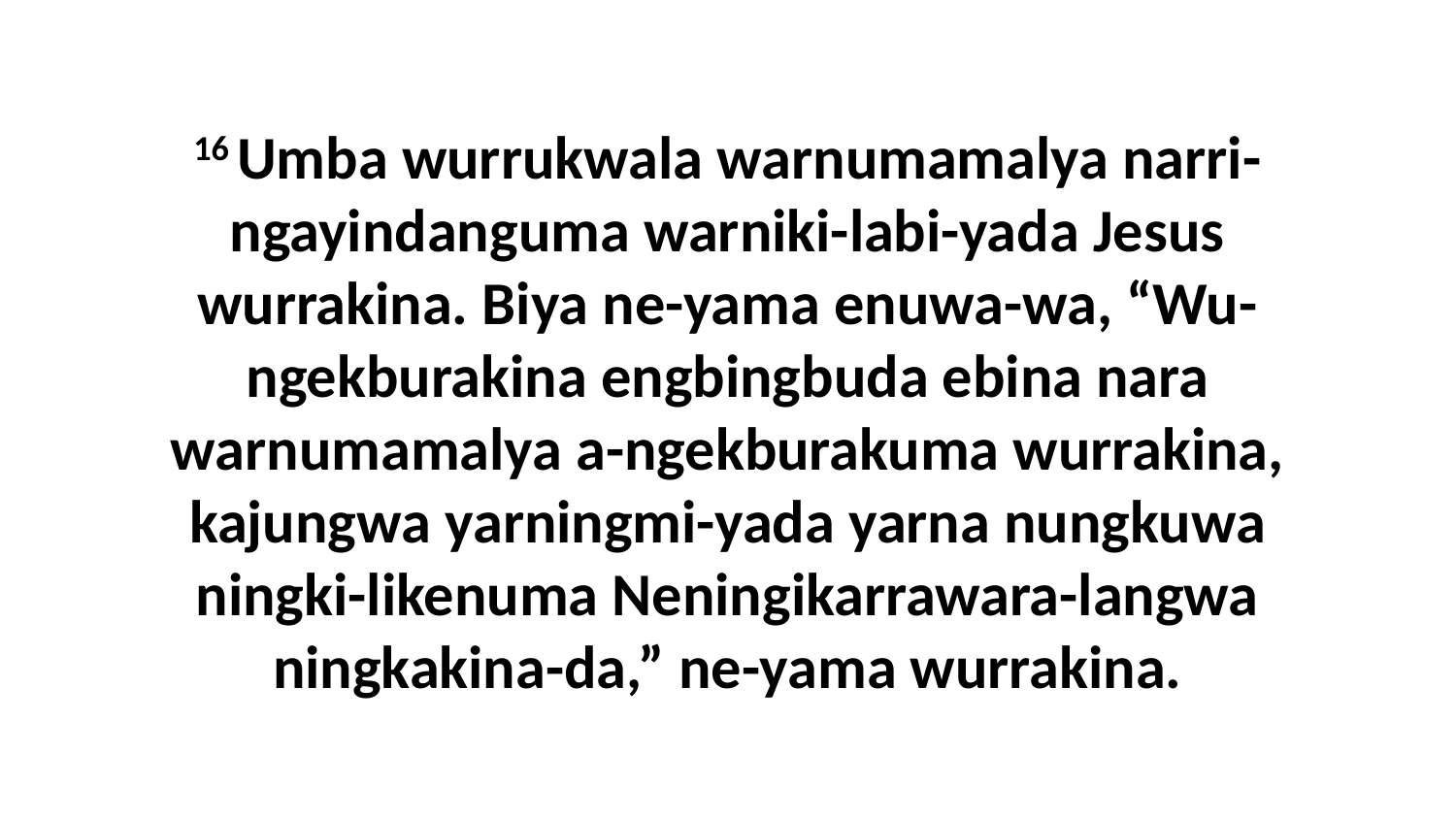

16 Umba wurrukwala warnumamalya narri-ngayindanguma warniki-labi-yada Jesus wurrakina. Biya ne-yama enuwa-wa, “Wu-ngekburakina engbingbuda ebina nara warnumamalya a-ngekburakuma wurrakina, kajungwa yarningmi-yada yarna nungkuwa ningki-likenuma Neningikarrawara-langwa ningkakina-da,” ne-yama wurrakina.